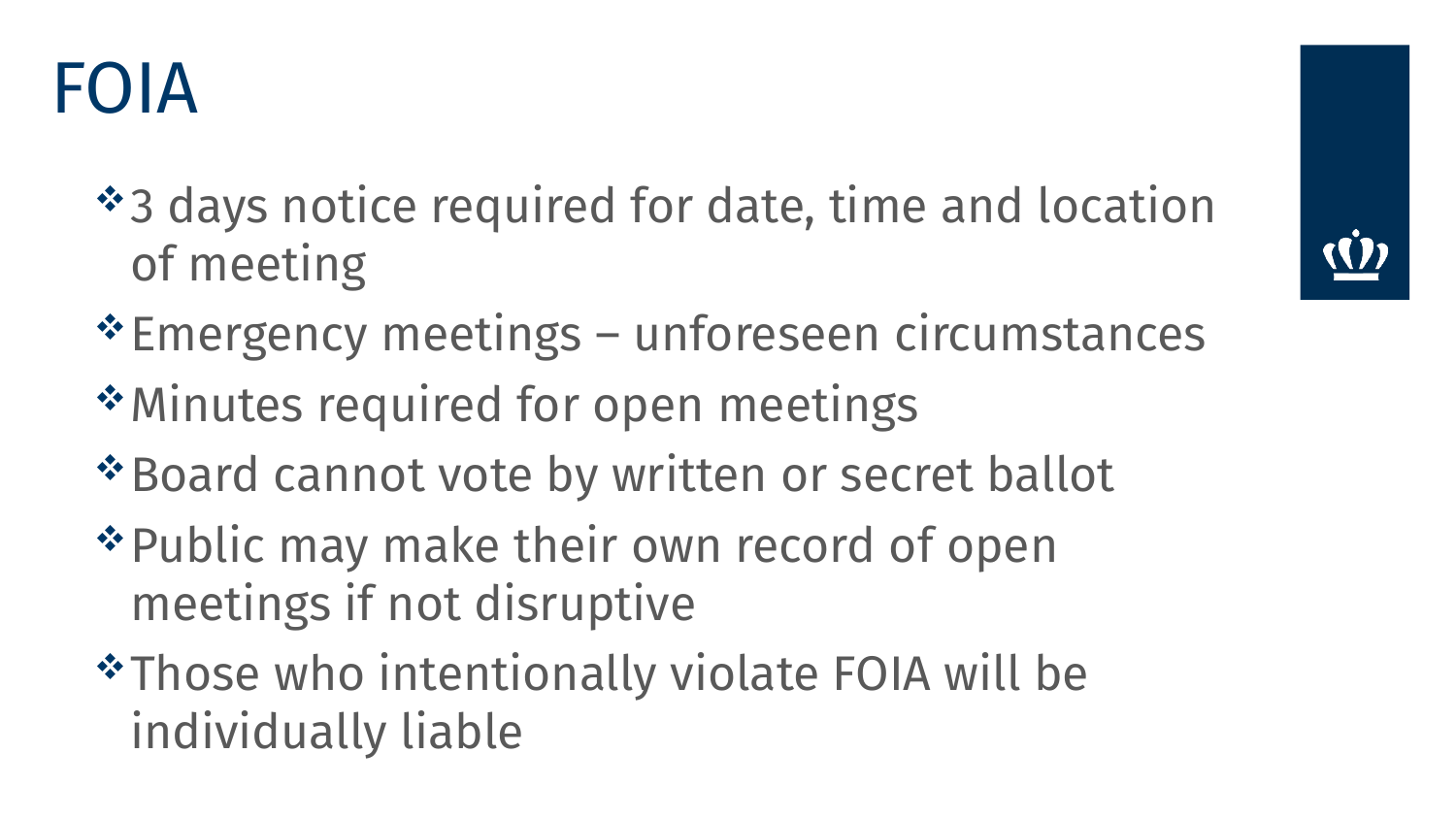

# FOIA
3 days notice required for date, time and location of meeting
Emergency meetings – unforeseen circumstances
Minutes required for open meetings
Board cannot vote by written or secret ballot
Public may make their own record of open meetings if not disruptive
Those who intentionally violate FOIA will be individually liable